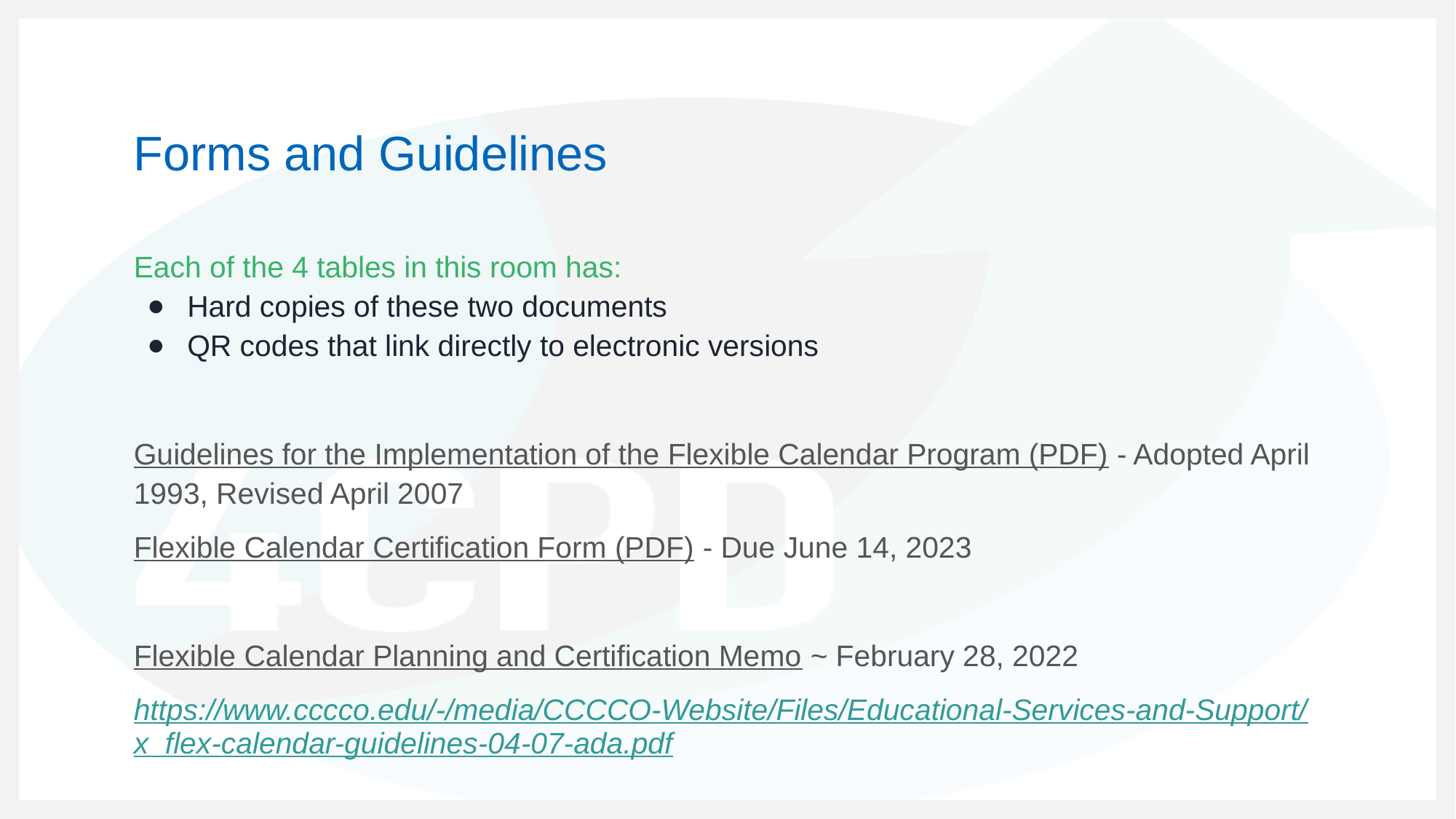

# Forms and Guidelines

Each of the 4 tables in this room has:
Hard copies of these two documents
QR codes that link directly to electronic versions

Guidelines for the Implementation of the Flexible Calendar Program (PDF) - Adopted April 1993, Revised April 2007
Flexible Calendar Certification Form (PDF) - Due June 14, 2023

Flexible Calendar Planning and Certification Memo ~ February 28, 2022
https://www.cccco.edu/-/media/CCCCO-Website/Files/Educational-Services-and-Support/x_flex-calendar-guidelines-04-07-ada.pdf